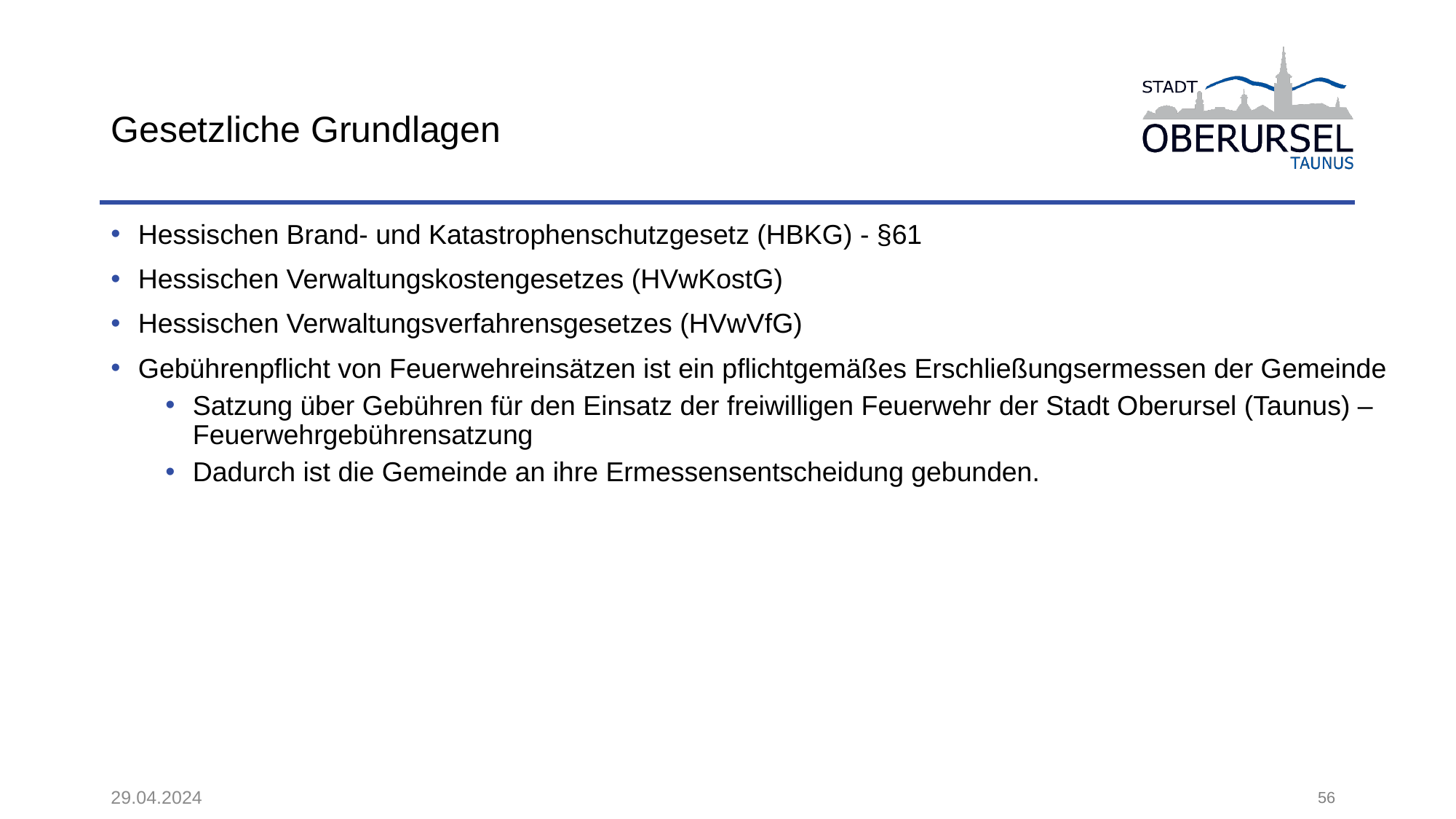

# Gesetzliche Grundlagen
Hessischen Brand- und Katastrophenschutzgesetz (HBKG) - §61
Hessischen Verwaltungskostengesetzes (HVwKostG)
Hessischen Verwaltungsverfahrensgesetzes (HVwVfG)
Gebührenpflicht von Feuerwehreinsätzen ist ein pflichtgemäßes Erschließungsermessen der Gemeinde
Satzung über Gebühren für den Einsatz der freiwilligen Feuerwehr der Stadt Oberursel (Taunus) – Feuerwehrgebührensatzung
Dadurch ist die Gemeinde an ihre Ermessensentscheidung gebunden.

29.04.2024
56